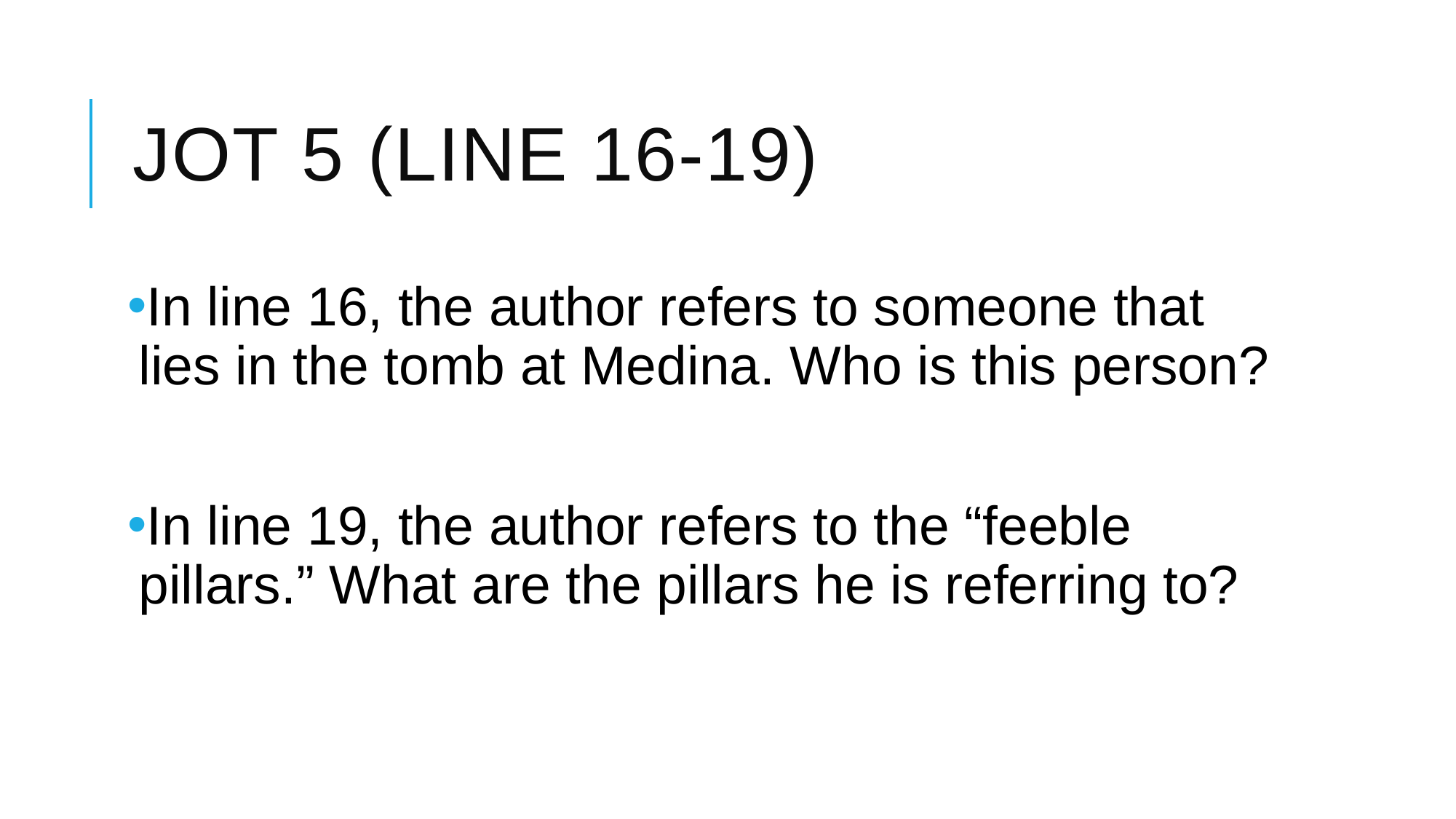

# Jot 5 (Line 16-19)
In line 16, the author refers to someone that lies in the tomb at Medina. Who is this person?

In line 19, the author refers to the “feeble pillars.” What are the pillars he is referring to?